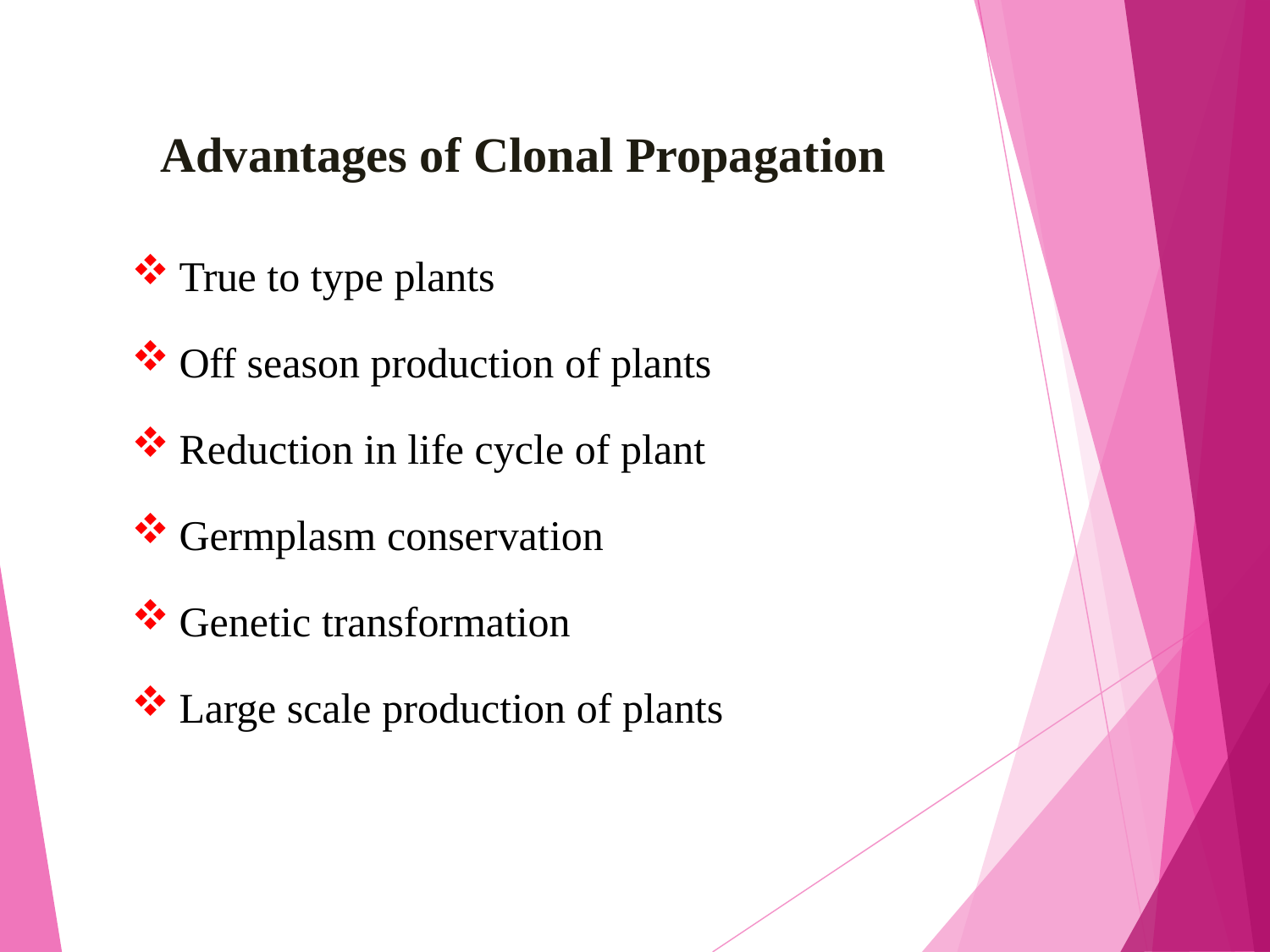

Advantages of Clonal Propagation
True to type plants
Off season production of plants
Reduction in life cycle of plant
Germplasm conservation
Genetic transformation
Large scale production of plants